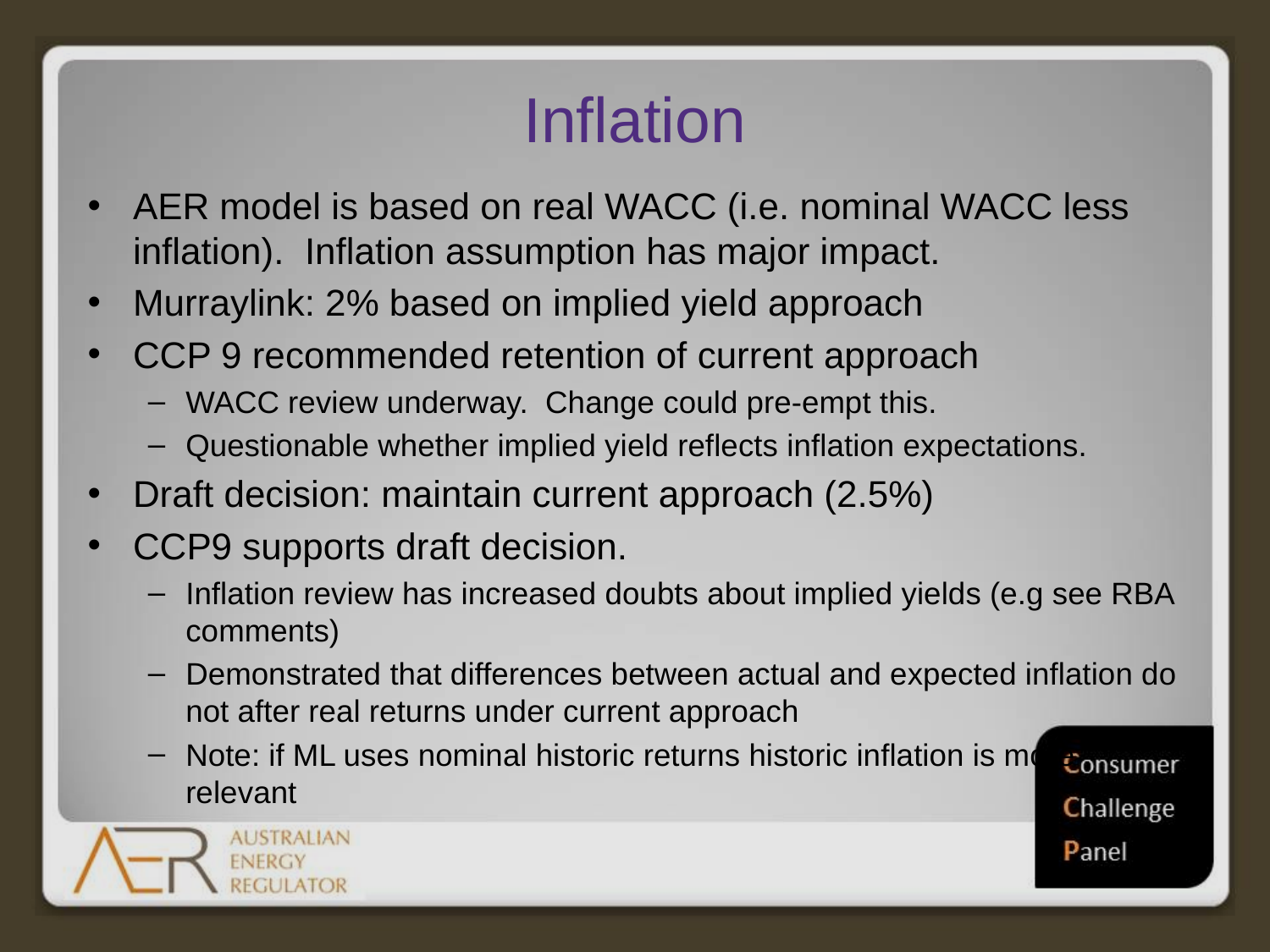

# Inflation
AER model is based on real WACC (i.e. nominal WACC less inflation).  Inflation assumption has major impact.
Murraylink: 2% based on implied yield approach
CCP 9 recommended retention of current approach
WACC review underway.  Change could pre-empt this.
Questionable whether implied yield reflects inflation expectations.
Draft decision: maintain current approach (2.5%)
CCP9 supports draft decision.
Inflation review has increased doubts about implied yields (e.g see RBA comments)
Demonstrated that differences between actual and expected inflation do not after real returns under current approach
Note: if ML uses nominal historic returns historic inflation is more relevant